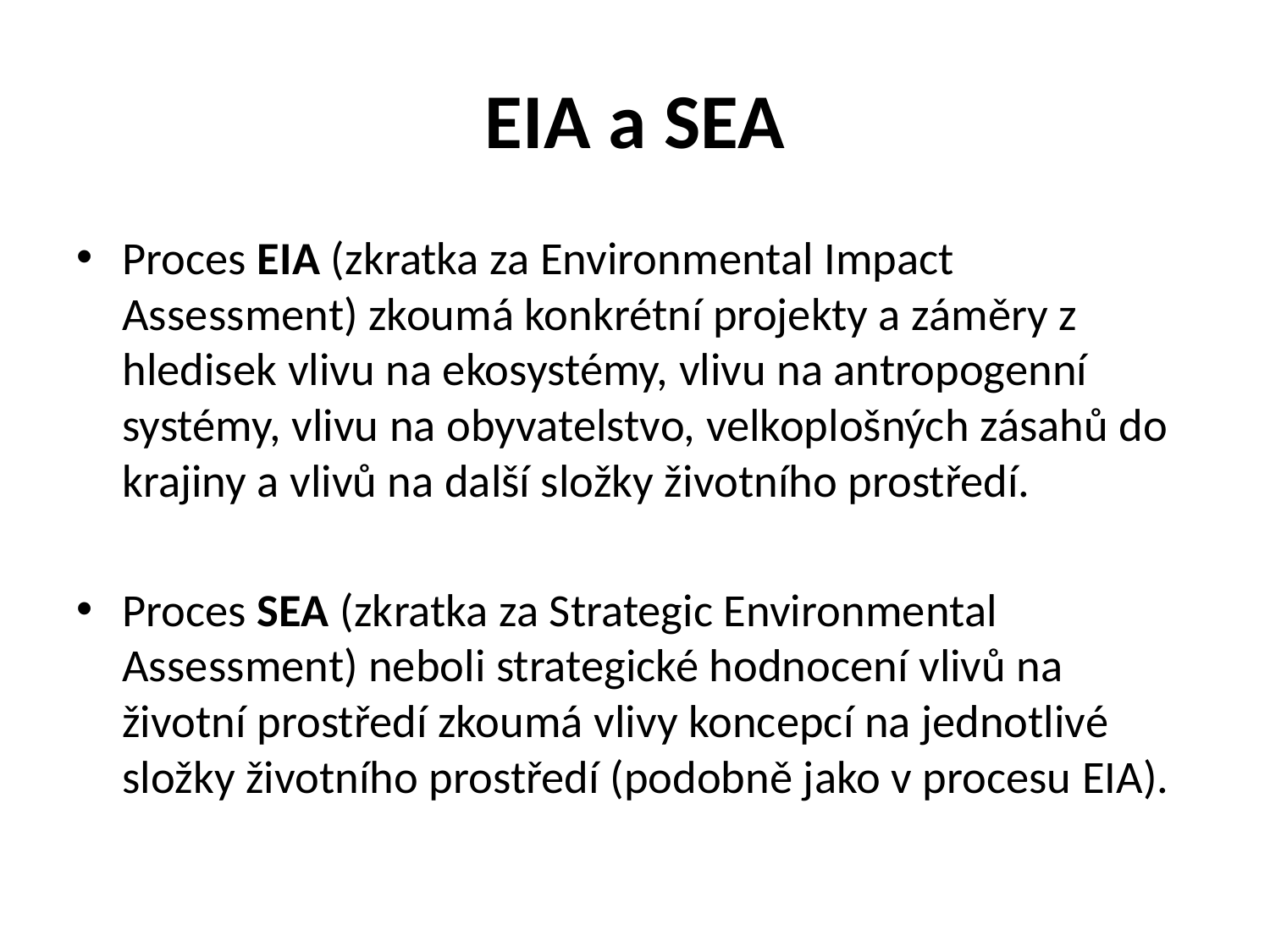

# EIA a SEA
Proces EIA (zkratka za Environmental Impact Assessment) zkoumá konkrétní projekty a záměry z hledisek vlivu na ekosystémy, vlivu na antropogenní systémy, vlivu na obyvatelstvo, velkoplošných zásahů do krajiny a vlivů na další složky životního prostředí.

Proces SEA (zkratka za Strategic Environmental Assessment) neboli strategické hodnocení vlivů na životní prostředí zkoumá vlivy koncepcí na jednotlivé složky životního prostředí (podobně jako v procesu EIA).